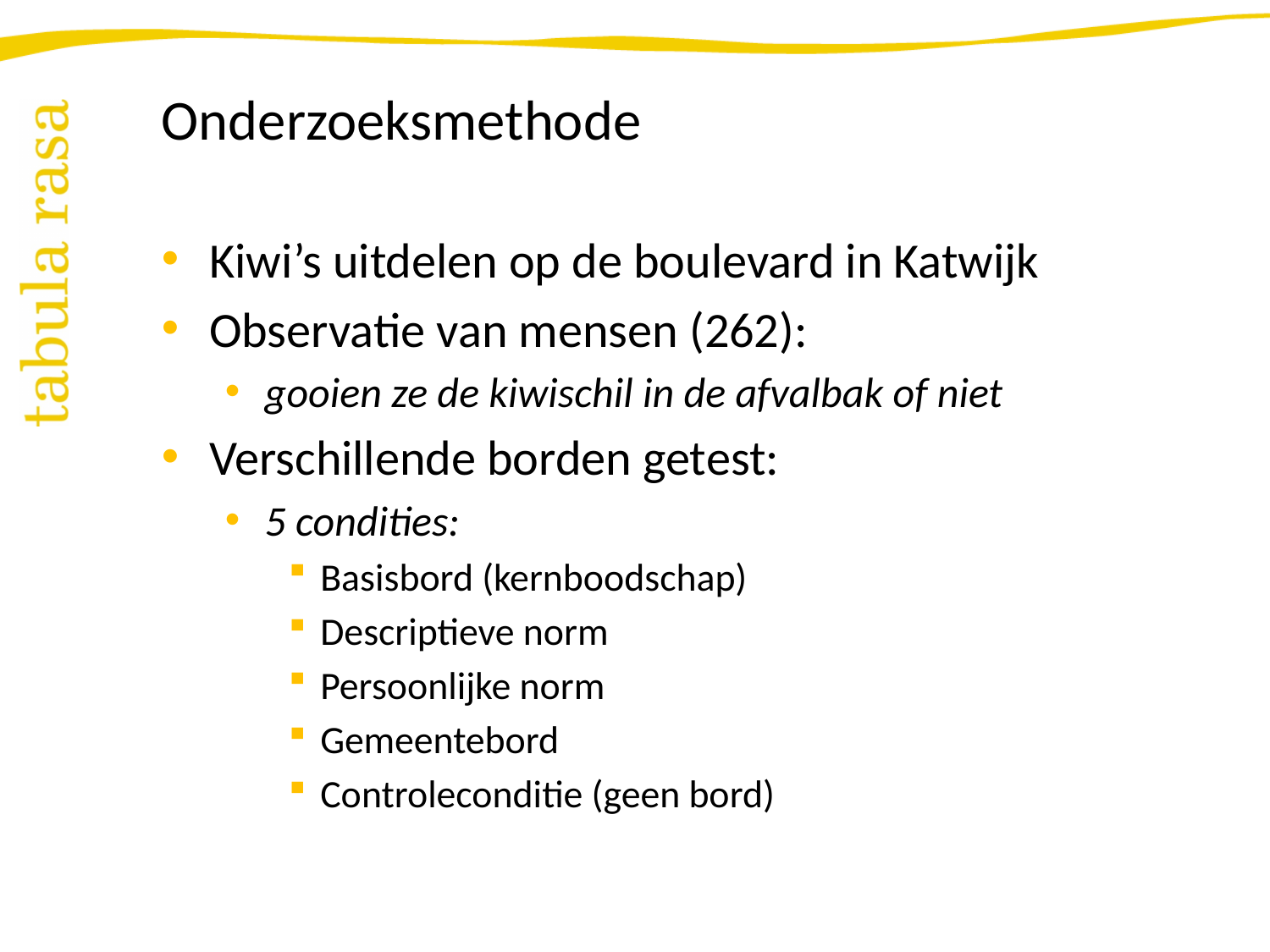

# Onderzoeksmethode
Kiwi’s uitdelen op de boulevard in Katwijk
Observatie van mensen (262):
gooien ze de kiwischil in de afvalbak of niet
Verschillende borden getest:
5 condities:
Basisbord (kernboodschap)
Descriptieve norm
Persoonlijke norm
Gemeentebord
Controleconditie (geen bord)